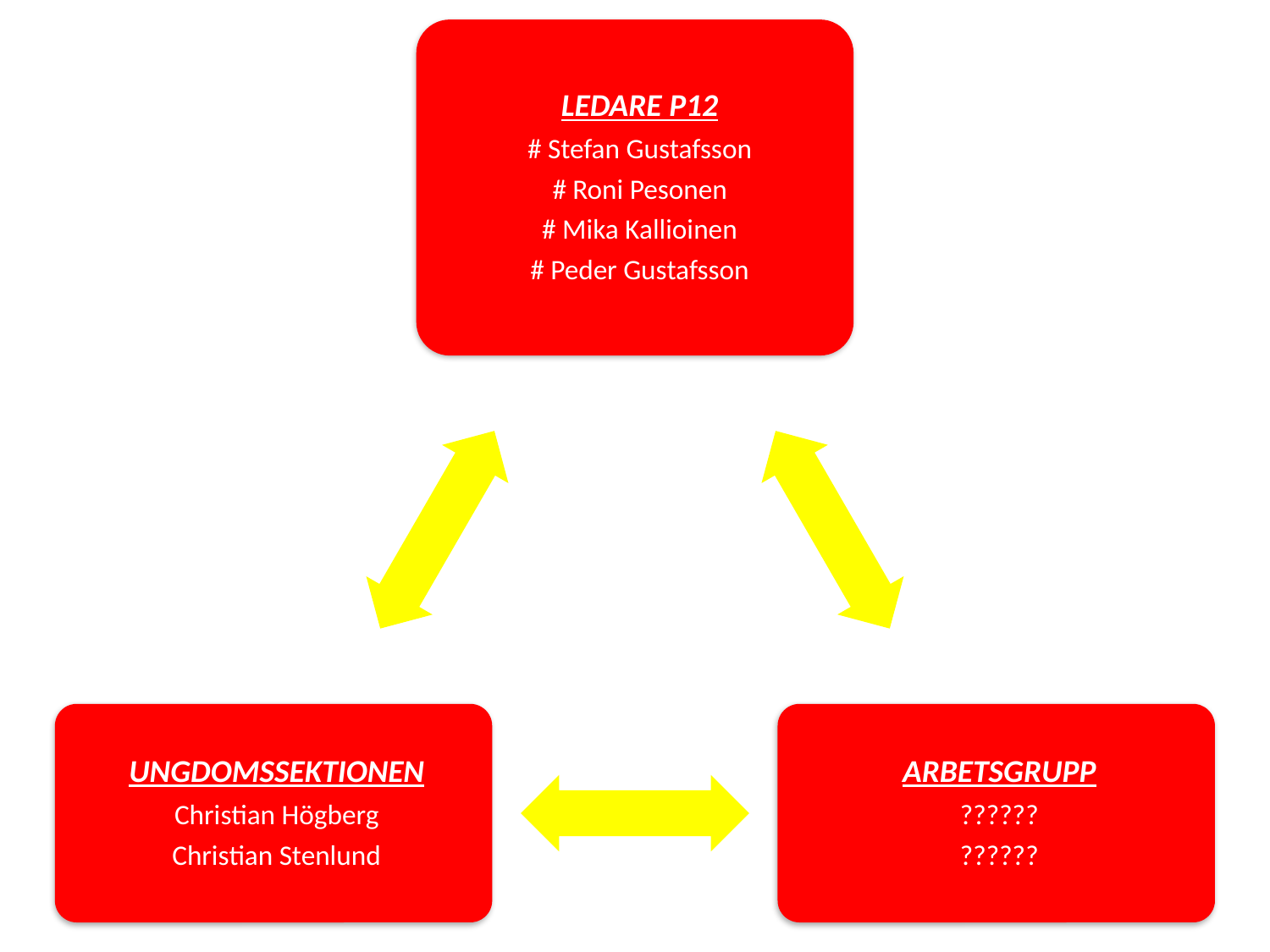

LEDARE P12
# Stefan Gustafsson
# Roni Pesonen
# Mika Kallioinen
# Peder Gustafsson

ARBETSGRUPP
??????
??????

UNGDOMSSEKTIONEN
Christian Högberg
Christian Stenlund